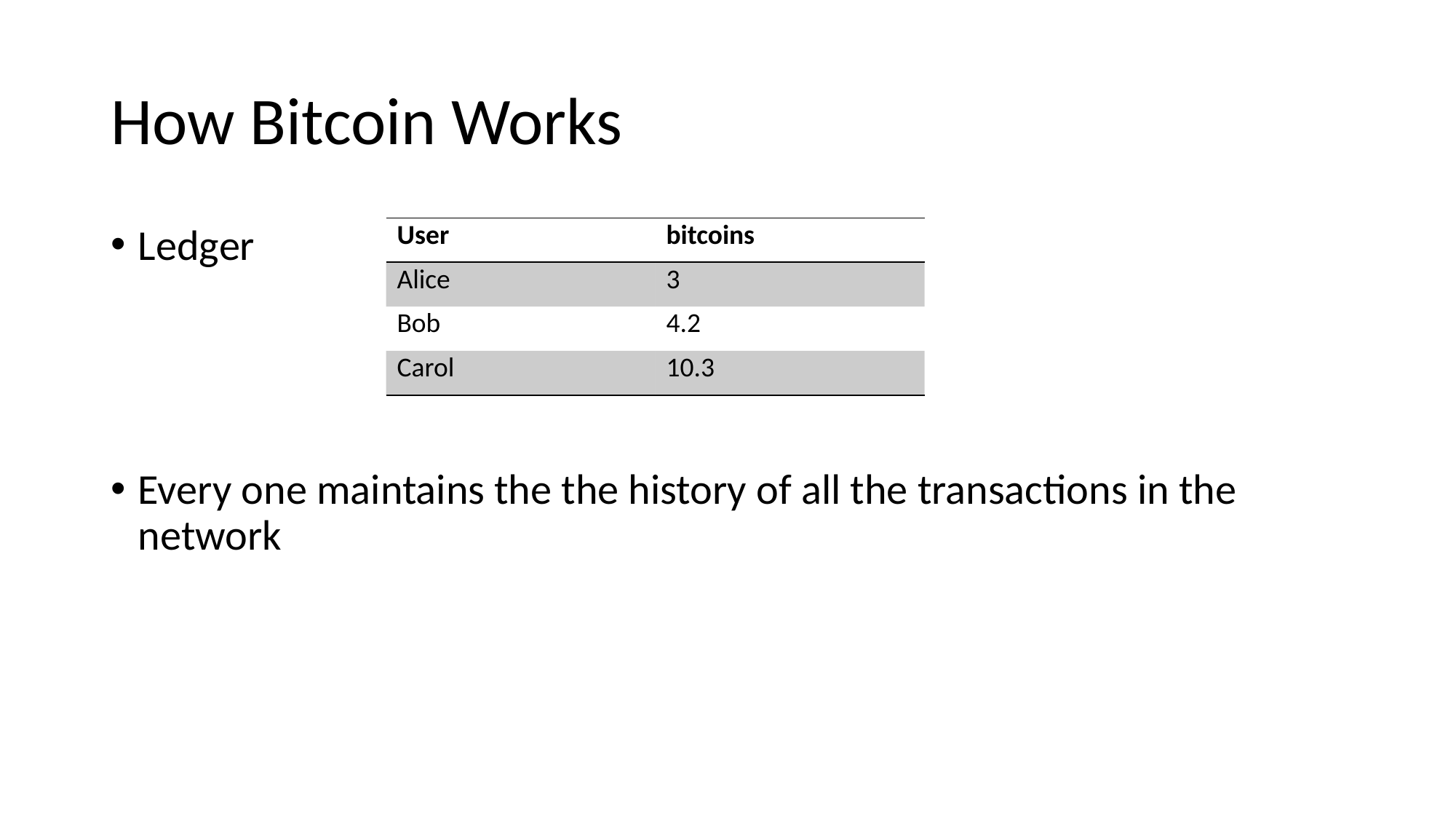

# How Bitcoin Works
Ledger

Every one maintains the the history of all the transactions in the network
| User | bitcoins |
| --- | --- |
| Alice | 3 |
| Bob | 4.2 |
| Carol | 10.3 |